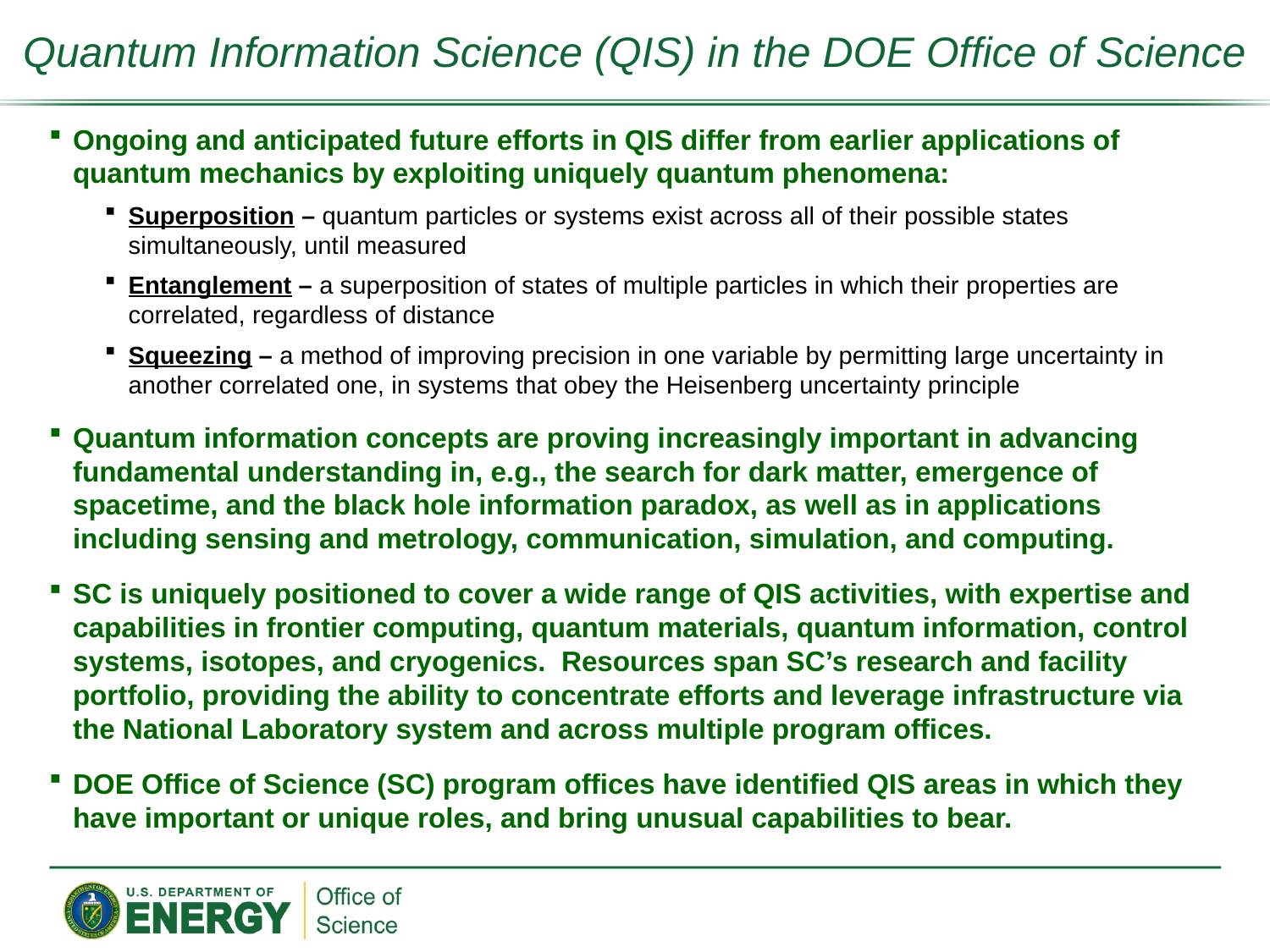

# Quantum Information Science (QIS) in the DOE Office of Science
Ongoing and anticipated future efforts in QIS differ from earlier applications of quantum mechanics by exploiting uniquely quantum phenomena:
Superposition – quantum particles or systems exist across all of their possible states simultaneously, until measured
Entanglement – a superposition of states of multiple particles in which their properties are correlated, regardless of distance
Squeezing – a method of improving precision in one variable by permitting large uncertainty in another correlated one, in systems that obey the Heisenberg uncertainty principle
Quantum information concepts are proving increasingly important in advancing fundamental understanding in, e.g., the search for dark matter, emergence of spacetime, and the black hole information paradox, as well as in applications including sensing and metrology, communication, simulation, and computing.
SC is uniquely positioned to cover a wide range of QIS activities, with expertise and capabilities in frontier computing, quantum materials, quantum information, control systems, isotopes, and cryogenics.  Resources span SC’s research and facility portfolio, providing the ability to concentrate efforts and leverage infrastructure via the National Laboratory system and across multiple program offices.
DOE Office of Science (SC) program offices have identified QIS areas in which they have important or unique roles, and bring unusual capabilities to bear.